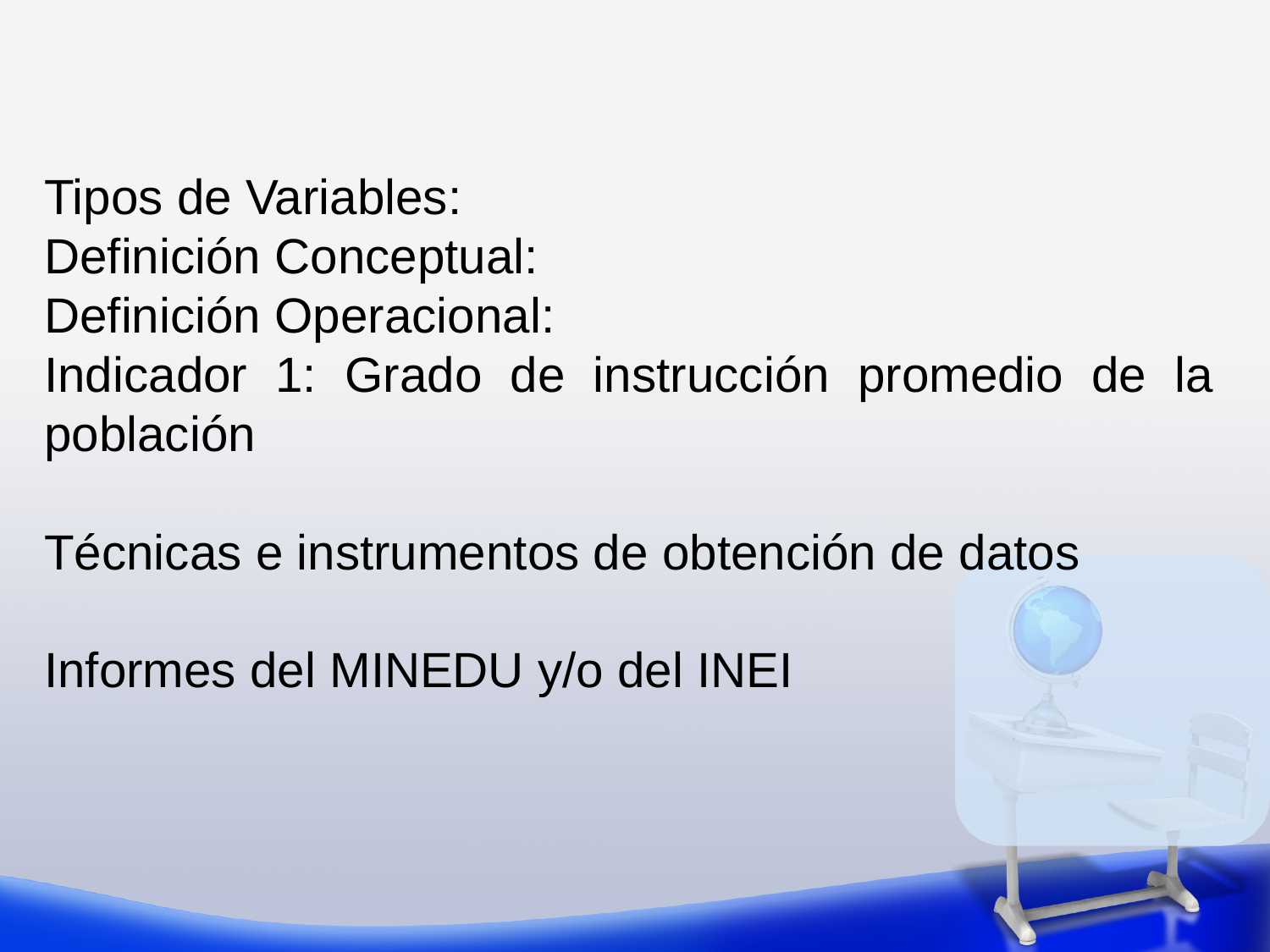

Tipos de Variables:
Definición Conceptual:
Definición Operacional:
Indicador 1: Grado de instrucción promedio de la población

Técnicas e instrumentos de obtención de datos

Informes del MINEDU y/o del INEI